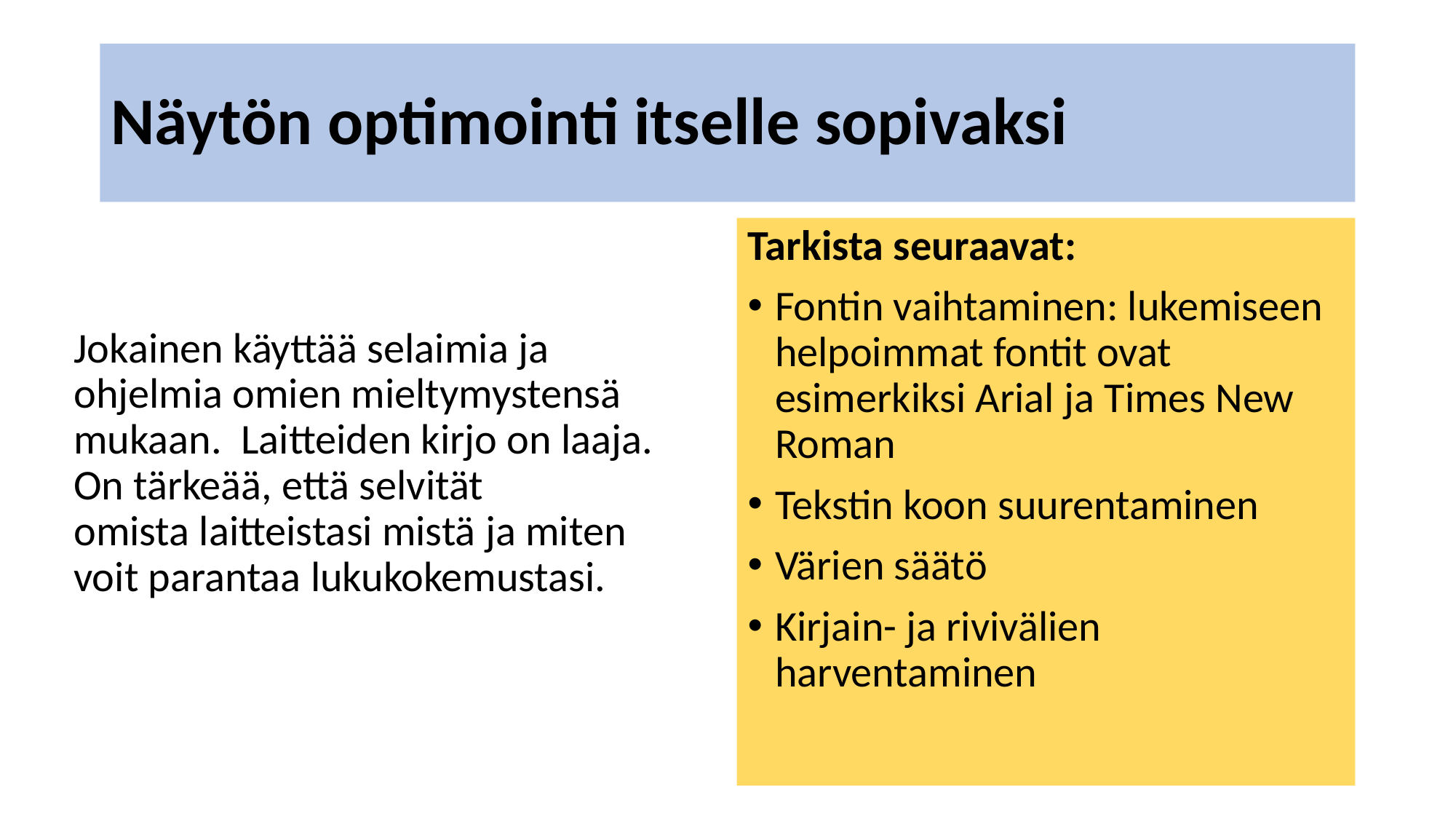

# Näytön optimointi itselle sopivaksi
Tarkista seuraavat:
Fontin vaihtaminen: lukemiseen helpoimmat fontit ovat esimerkiksi Arial ja Times New Roman
Tekstin koon suurentaminen
Värien säätö
Kirjain- ja rivivälien harventaminen

Jokainen käyttää selaimia ja ohjelmia omien mieltymystensä mukaan.  Laitteiden kirjo on laaja. On tärkeää, että selvität omista laitteistasi mistä ja miten voit parantaa lukukokemustasi.